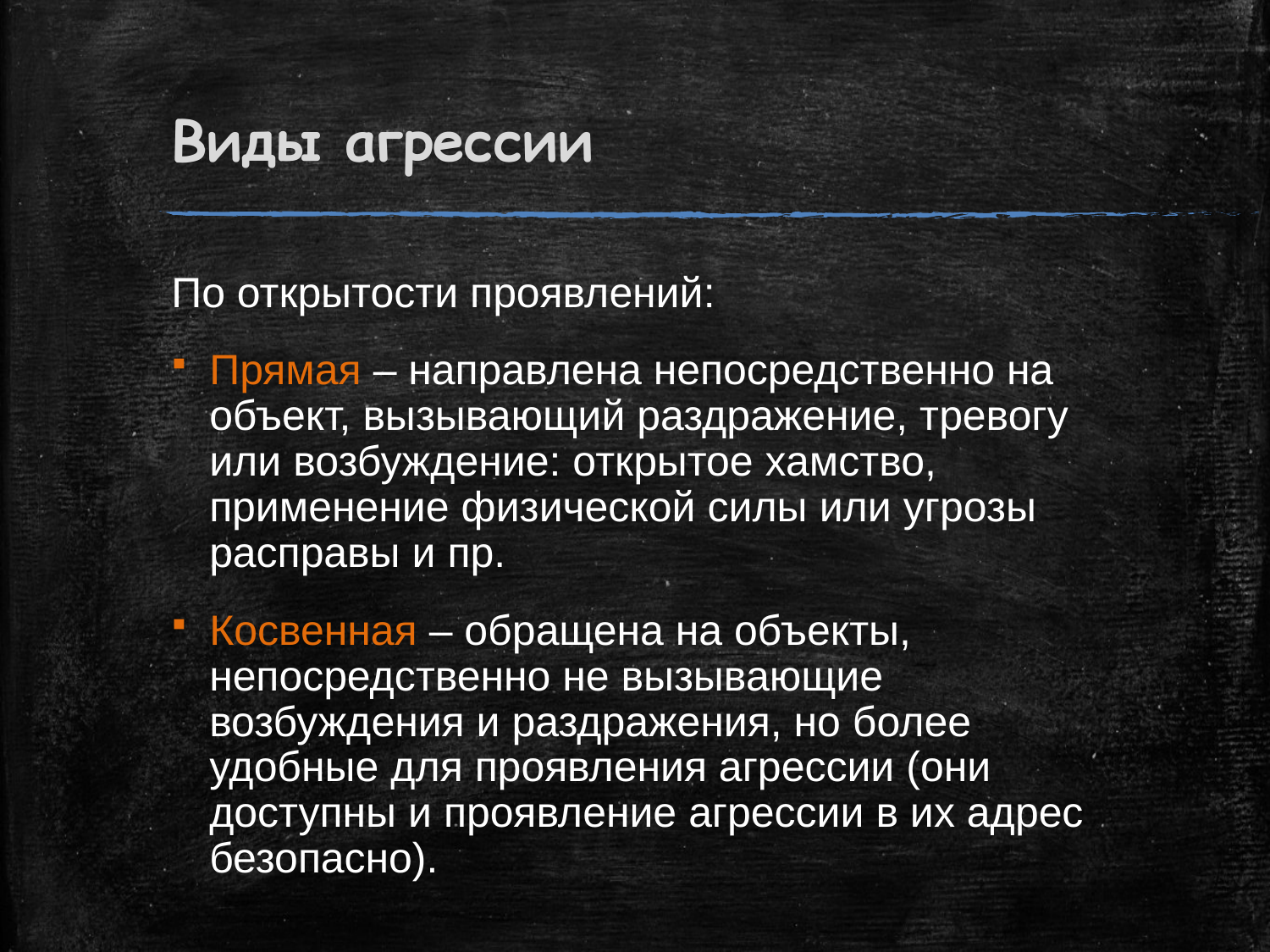

# Виды агрессии
По открытости проявлений:
Прямая – направлена непосредственно на объект, вызывающий раздражение, тревогу или возбуждение: открытое хамство, применение физической силы или угрозы расправы и пр.
Косвенная – обращена на объекты, непосредственно не вызывающие возбуждения и раздражения, но более удобные для проявления агрессии (они доступны и проявление агрессии в их адрес безопасно).